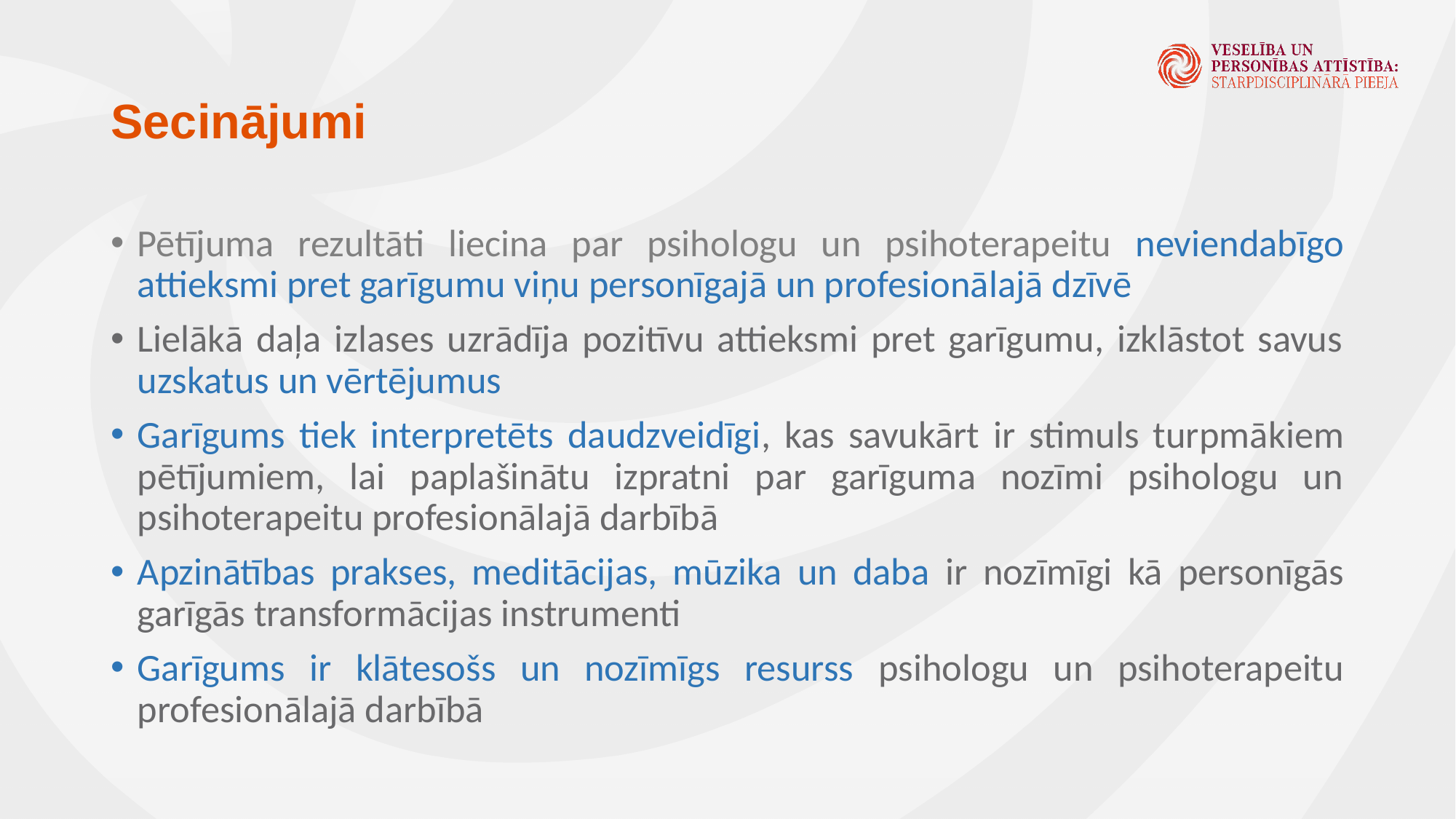

# Secinājumi
Pētījuma rezultāti liecina par psihologu un psihoterapeitu neviendabīgo attieksmi pret garīgumu viņu personīgajā un profesionālajā dzīvē
Lielākā daļa izlases uzrādīja pozitīvu attieksmi pret garīgumu, izklāstot savus uzskatus un vērtējumus
Garīgums tiek interpretēts daudzveidīgi, kas savukārt ir stimuls turpmākiem pētījumiem, lai paplašinātu izpratni par garīguma nozīmi psihologu un psihoterapeitu profesionālajā darbībā
Apzinātības prakses, meditācijas, mūzika un daba ir nozīmīgi kā personīgās garīgās transformācijas instrumenti
Garīgums ir klātesošs un nozīmīgs resurss psihologu un psihoterapeitu profesionālajā darbībā